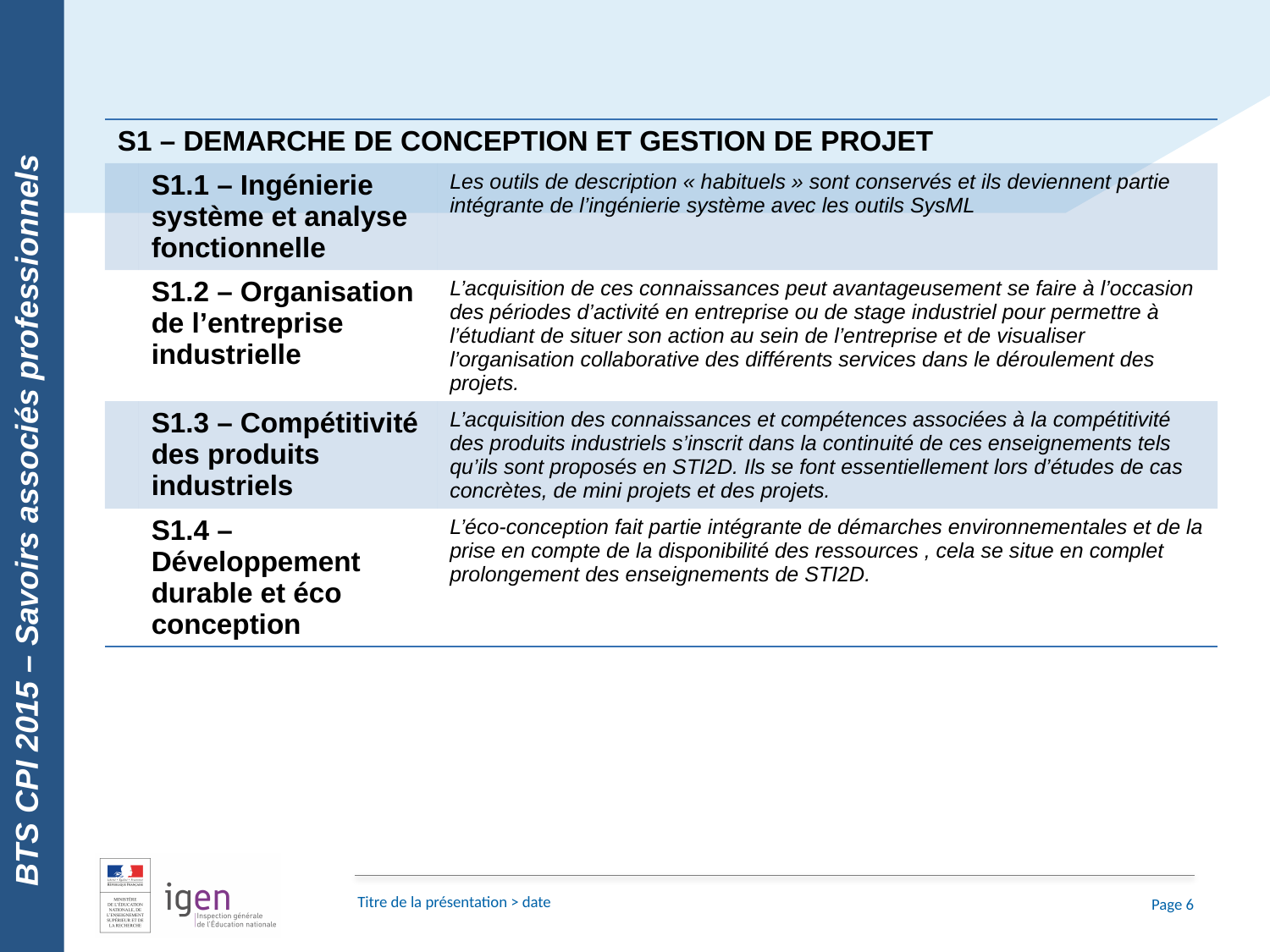

BTS CPI 2015 – Savoirs associés professionnels
| S1 – DEMARCHE DE CONCEPTION ET GESTION DE PROJET |  |  |
| --- | --- | --- |
|  | S1.1 – Ingénierie système et analyse fonctionnelle | Les outils de description « habituels » sont conservés et ils deviennent partie intégrante de l’ingénierie système avec les outils SysML |
|  | S1.2 – Organisation de l’entreprise industrielle | L’acquisition de ces connaissances peut avantageusement se faire à l’occasion des périodes d’activité en entreprise ou de stage industriel pour permettre à l’étudiant de situer son action au sein de l’entreprise et de visualiser l’organisation collaborative des différents services dans le déroulement des projets. |
|  | S1.3 – Compétitivité des produits industriels | L’acquisition des connaissances et compétences associées à la compétitivité des produits industriels s’inscrit dans la continuité de ces enseignements tels qu’ils sont proposés en STI2D. Ils se font essentiellement lors d’études de cas concrètes, de mini projets et des projets. |
|  | S1.4 – Développement durable et éco conception | L’éco-conception fait partie intégrante de démarches environnementales et de la prise en compte de la disponibilité des ressources , cela se situe en complet prolongement des enseignements de STI2D. |